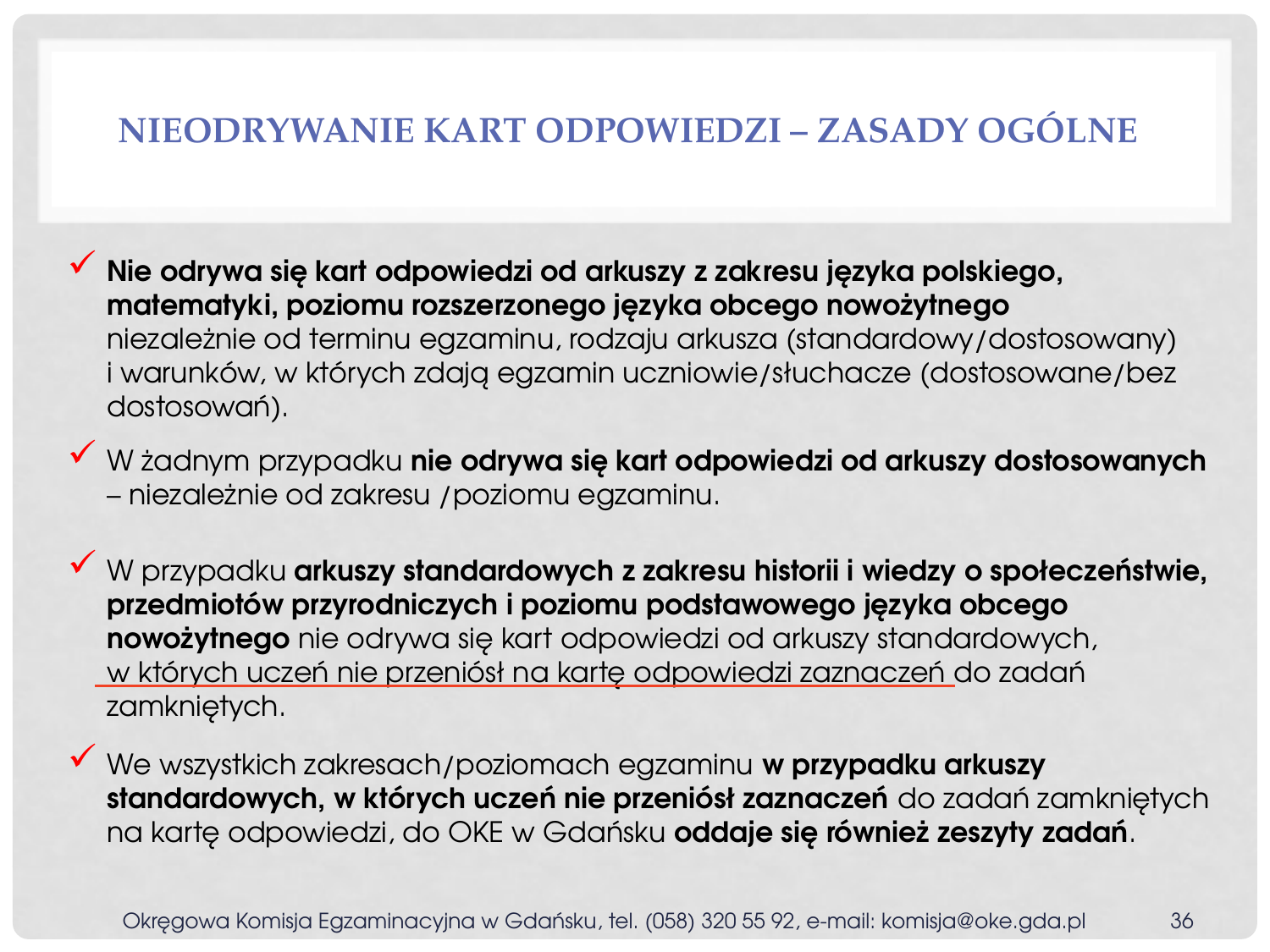

# NieOdrywanie kart odpowiedzi – zasady ogólne
Nie odrywa się kart odpowiedzi od arkuszy z zakresu języka polskiego, matematyki, poziomu rozszerzonego języka obcego nowożytnego
niezależnie od terminu egzaminu, rodzaju arkusza (standardowy/dostosowany)
i warunków, w których zdają egzamin uczniowie/słuchacze (dostosowane/bez dostosowań).
W żadnym przypadku nie odrywa się kart odpowiedzi od arkuszy dostosowanych – niezależnie od zakresu /poziomu egzaminu.
W przypadku arkuszy standardowych z zakresu historii i wiedzy o społeczeństwie, przedmiotów przyrodniczych i poziomu podstawowego języka obcego nowożytnego nie odrywa się kart odpowiedzi od arkuszy standardowych,
w których uczeń nie przeniósł na kartę odpowiedzi zaznaczeń do zadań zamkniętych.
We wszystkich zakresach/poziomach egzaminu w przypadku arkuszy standardowych, w których uczeń nie przeniósł zaznaczeń do zadań zamkniętych na kartę odpowiedzi, do OKE w Gdańsku oddaje się również zeszyty zadań.
 Okręgowa Komisja Egzaminacyjna w Gdańsku, tel. (058) 320 55 92, e-mail: komisja@oke.gda.pl
36